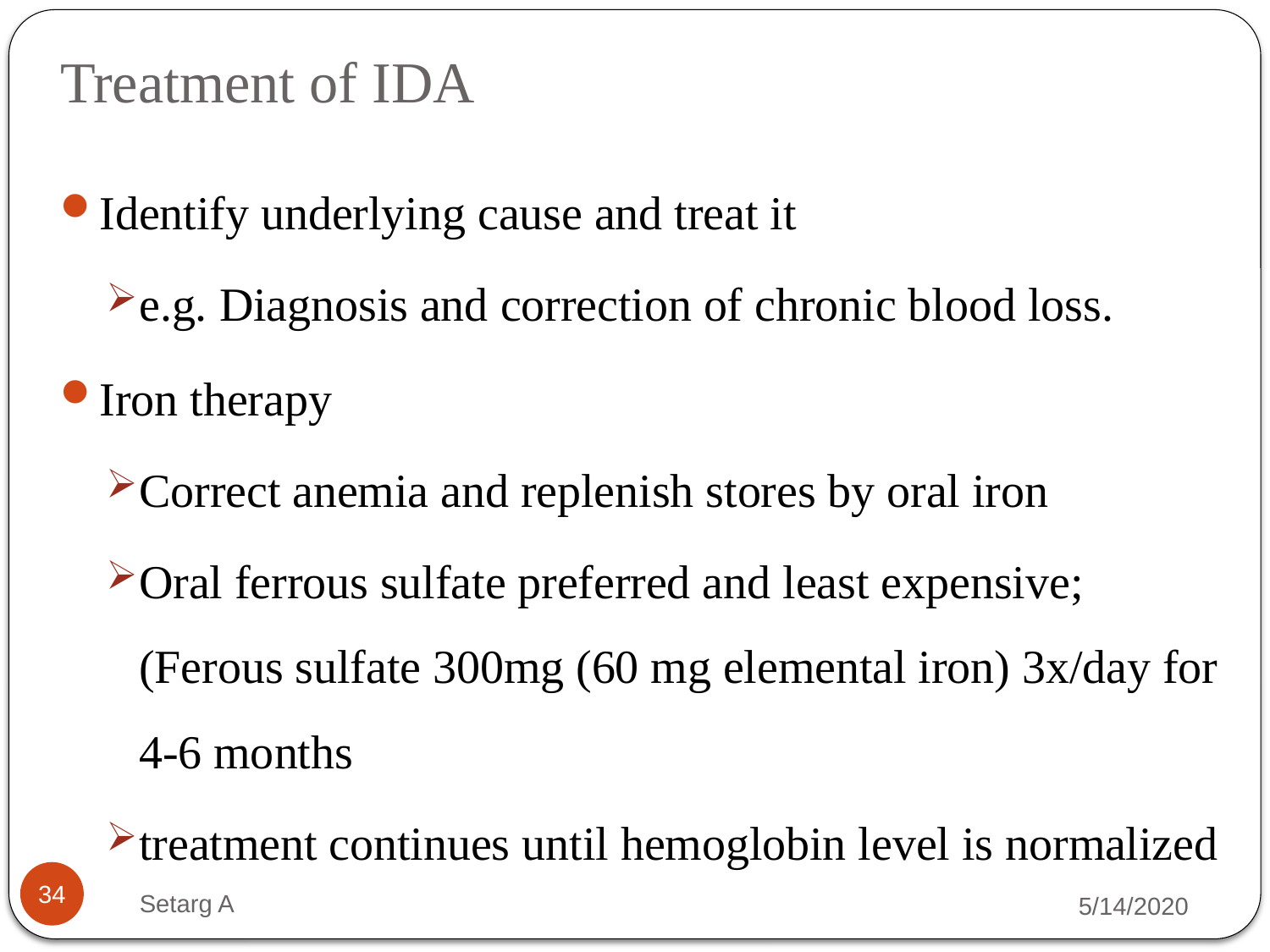

# Treatment of IDA
Identify underlying cause and treat it
e.g. Diagnosis and correction of chronic blood loss.
Iron therapy
Correct anemia and replenish stores by oral iron
Oral ferrous sulfate preferred and least expensive; (Ferous sulfate 300mg (60 mg elemental iron) 3x/day for 4-6 months
treatment continues until hemoglobin level is normalized

34
Setarg A
5/14/2020